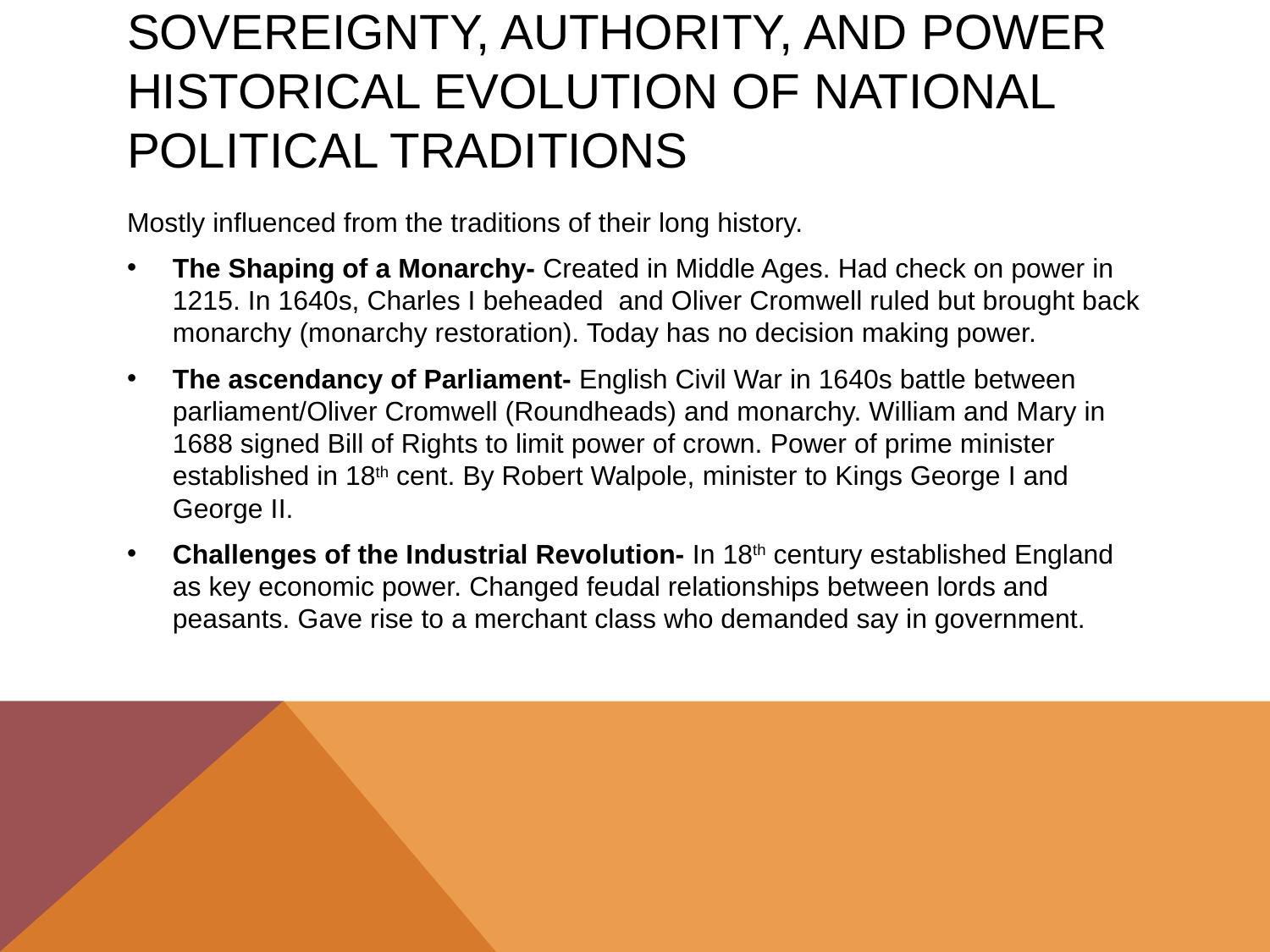

# Sovereignty, Authority, and Power Historical Evolution of National Political Traditions

Mostly influenced from the traditions of their long history.
The Shaping of a Monarchy- Created in Middle Ages. Had check on power in 1215. In 1640s, Charles I beheaded  and Oliver Cromwell ruled but brought back monarchy (monarchy restoration). Today has no decision making power.
The ascendancy of Parliament- English Civil War in 1640s battle between parliament/Oliver Cromwell (Roundheads) and monarchy. William and Mary in 1688 signed Bill of Rights to limit power of crown. Power of prime minister established in 18th cent. By Robert Walpole, minister to Kings George I and George II.
Challenges of the Industrial Revolution- In 18th century established England as key economic power. Changed feudal relationships between lords and peasants. Gave rise to a merchant class who demanded say in government.